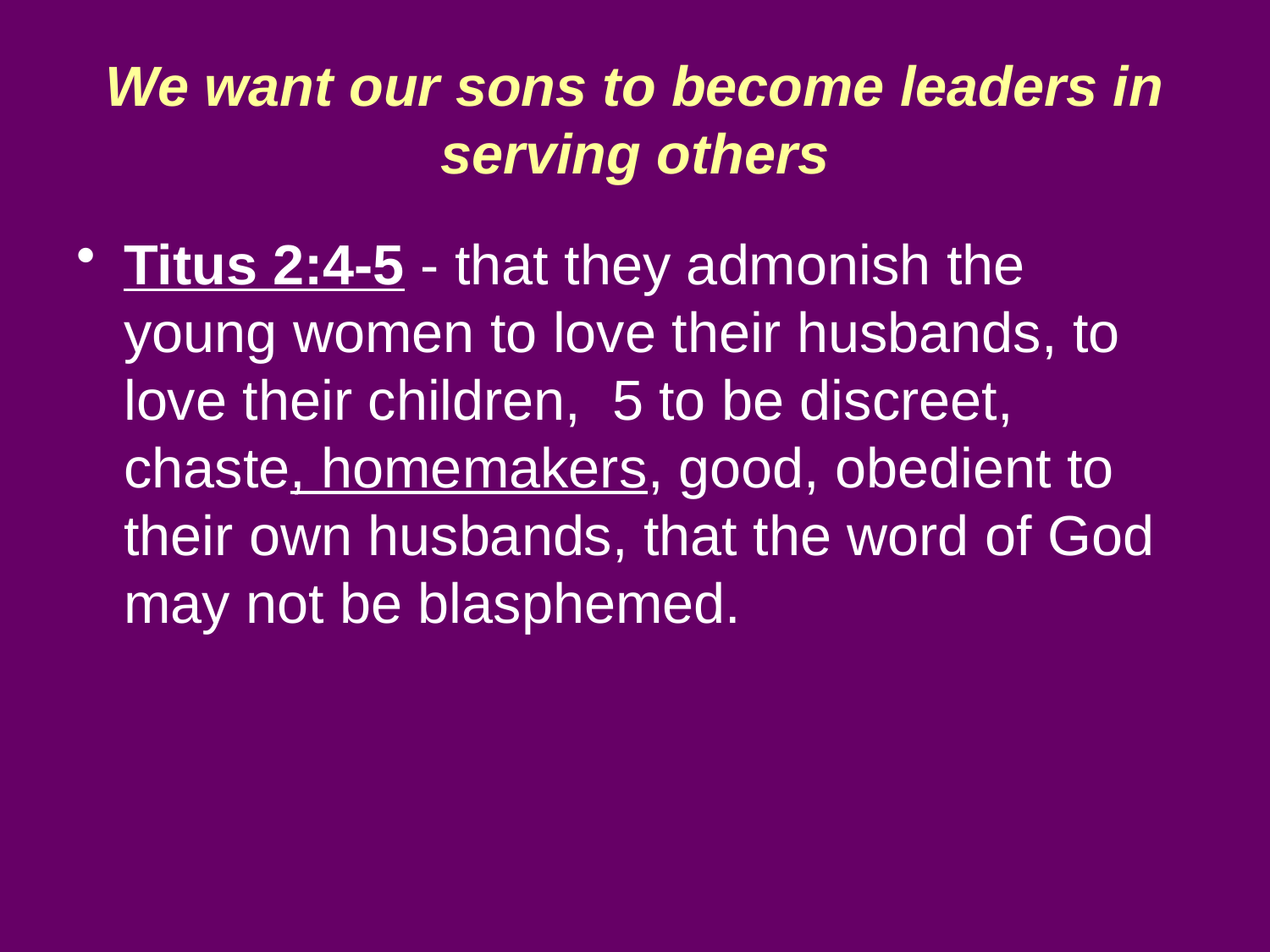

# We want our sons to become leaders in serving others
Titus 2:4-5 - that they admonish the young women to love their husbands, to love their children,  5 to be discreet, chaste, homemakers, good, obedient to their own husbands, that the word of God may not be blasphemed.